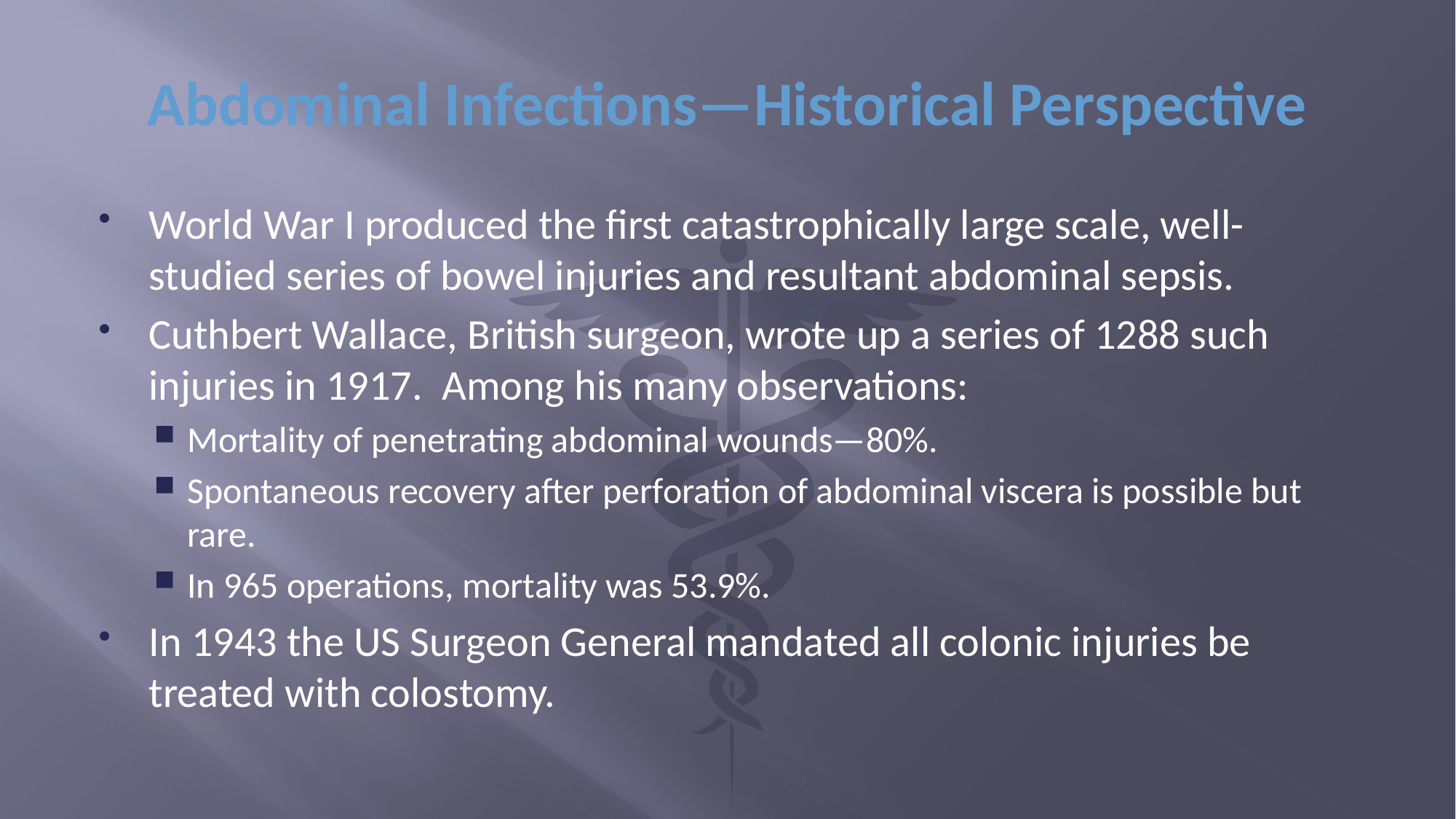

# Abdominal Infections—Historical Perspective
World War I produced the first catastrophically large scale, well-studied series of bowel injuries and resultant abdominal sepsis.
Cuthbert Wallace, British surgeon, wrote up a series of 1288 such injuries in 1917.  Among his many observations:
Mortality of penetrating abdominal wounds—80%.
Spontaneous recovery after perforation of abdominal viscera is possible but rare.
In 965 operations, mortality was 53.9%.
In 1943 the US Surgeon General mandated all colonic injuries be treated with colostomy.